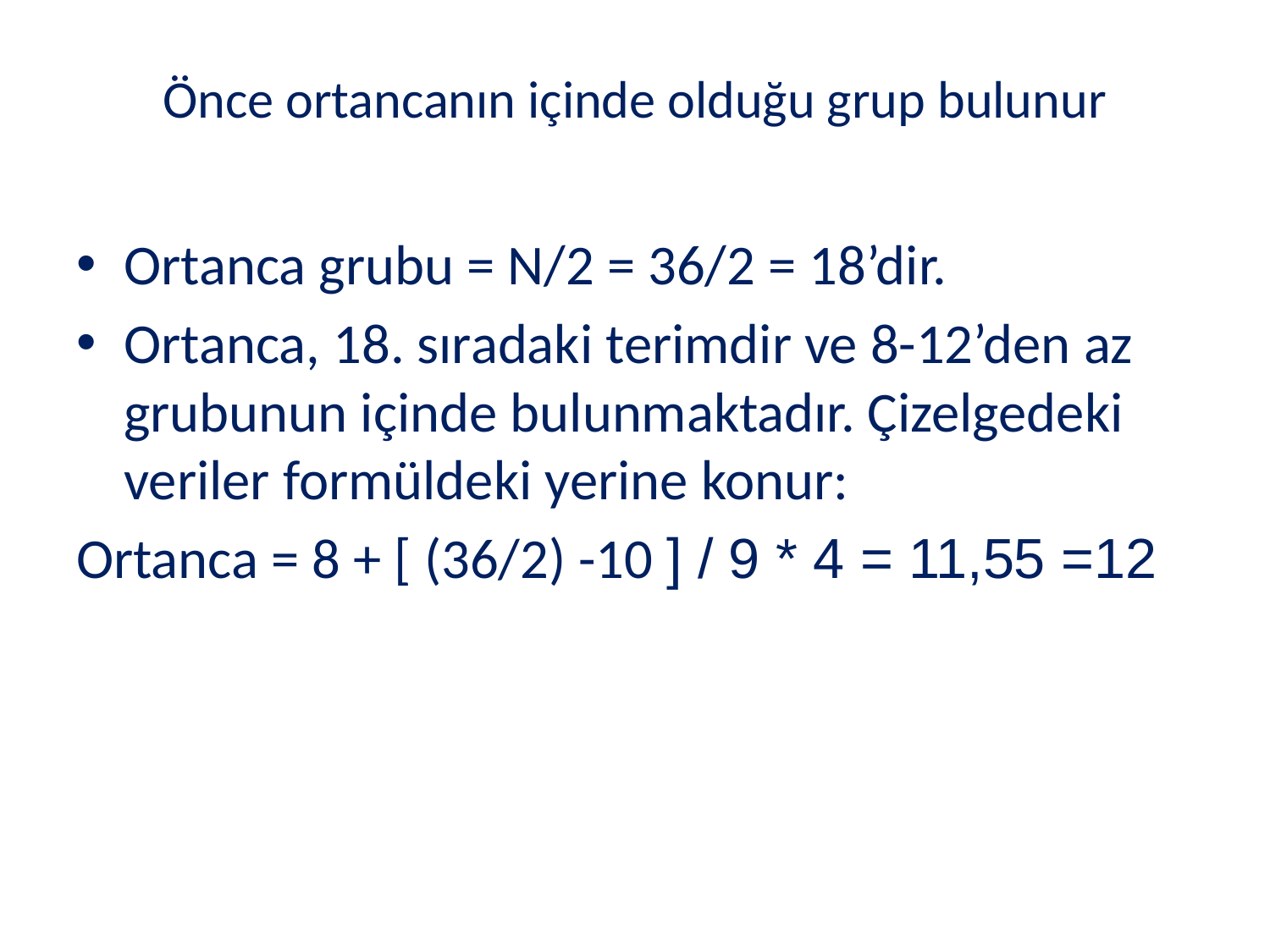

# Önce ortancanın içinde olduğu grup bulunur
Ortanca grubu = N/2 = 36/2 = 18’dir.
Ortanca, 18. sıradaki terimdir ve 8-12’den az grubunun içinde bulunmaktadır. Çizelgedeki veriler formüldeki yerine konur:
Ortanca = 8 + [ (36/2) -10 ] / 9 * 4 = 11,55 =12